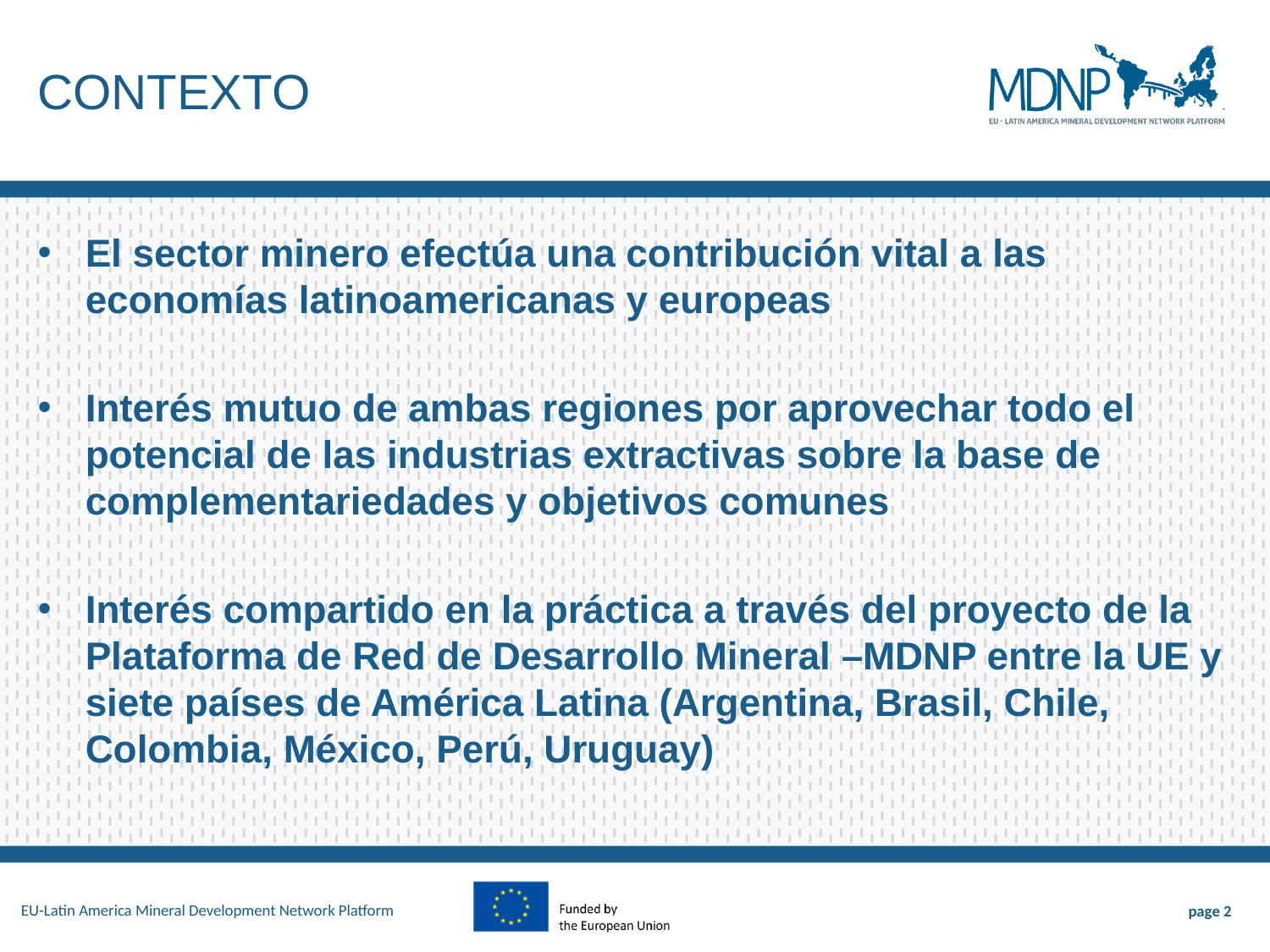

# CONTEXTO
El sector minero efectúa una contribución vital a las economías latinoamericanas y europeas

Interés mutuo de ambas regiones por aprovechar todo el potencial de las industrias extractivas sobre la base de complementariedades y objetivos comunes

Interés compartido en la práctica a través del proyecto de la Plataforma de Red de Desarrollo Mineral –MDNP entre la UE y siete países de América Latina (Argentina, Brasil, Chile, Colombia, México, Perú, Uruguay)
EU-Latin America Mineral Development Network Platform

 page 2